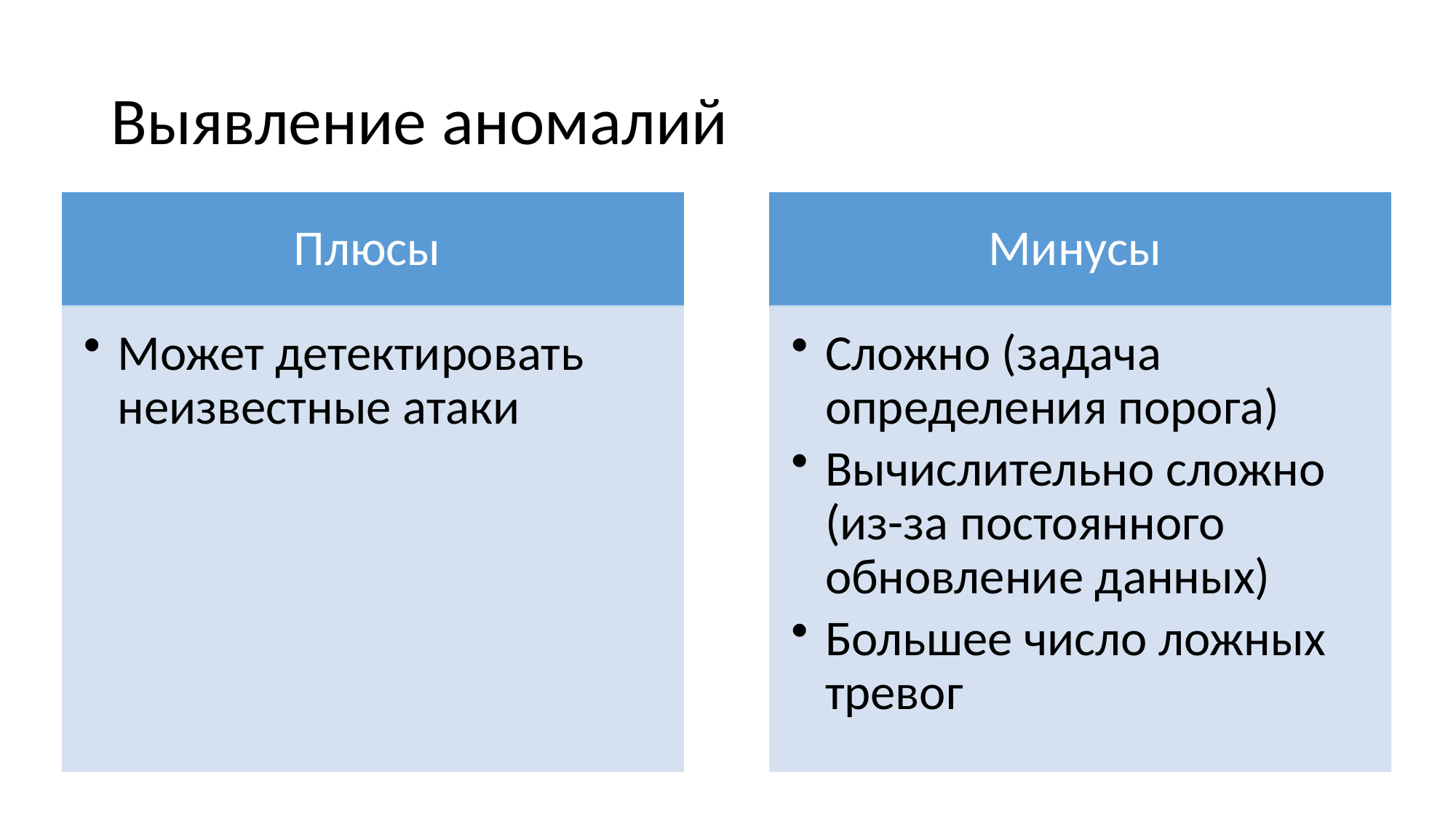

# Выявление аномалий
Плюсы
Может детектировать неизвестные атаки
Минусы
Сложно (задача определения порога)
Вычислительно сложно (из-за постоянного обновление данных)
Большее число ложных тревог